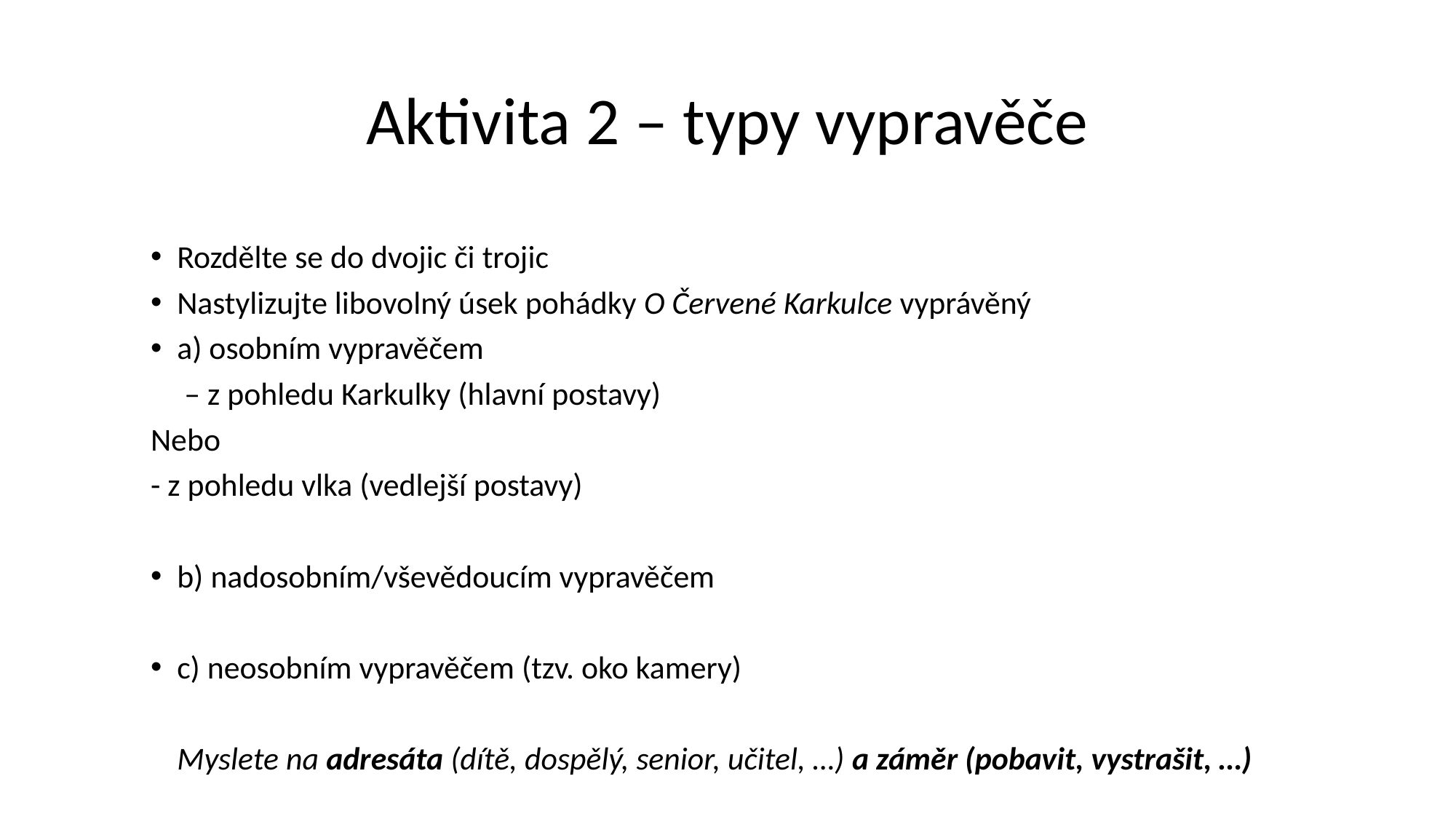

# Aktivita 2 – typy vypravěče
Rozdělte se do dvojic či trojic
Nastylizujte libovolný úsek pohádky O Červené Karkulce vyprávěný
a) osobním vypravěčem
	 – z pohledu Karkulky (hlavní postavy)
Nebo
- z pohledu vlka (vedlejší postavy)

b) nadosobním/vševědoucím vypravěčem

c) neosobním vypravěčem (tzv. oko kamery)

	Myslete na adresáta (dítě, dospělý, senior, učitel, …) a záměr (pobavit, vystrašit, …)